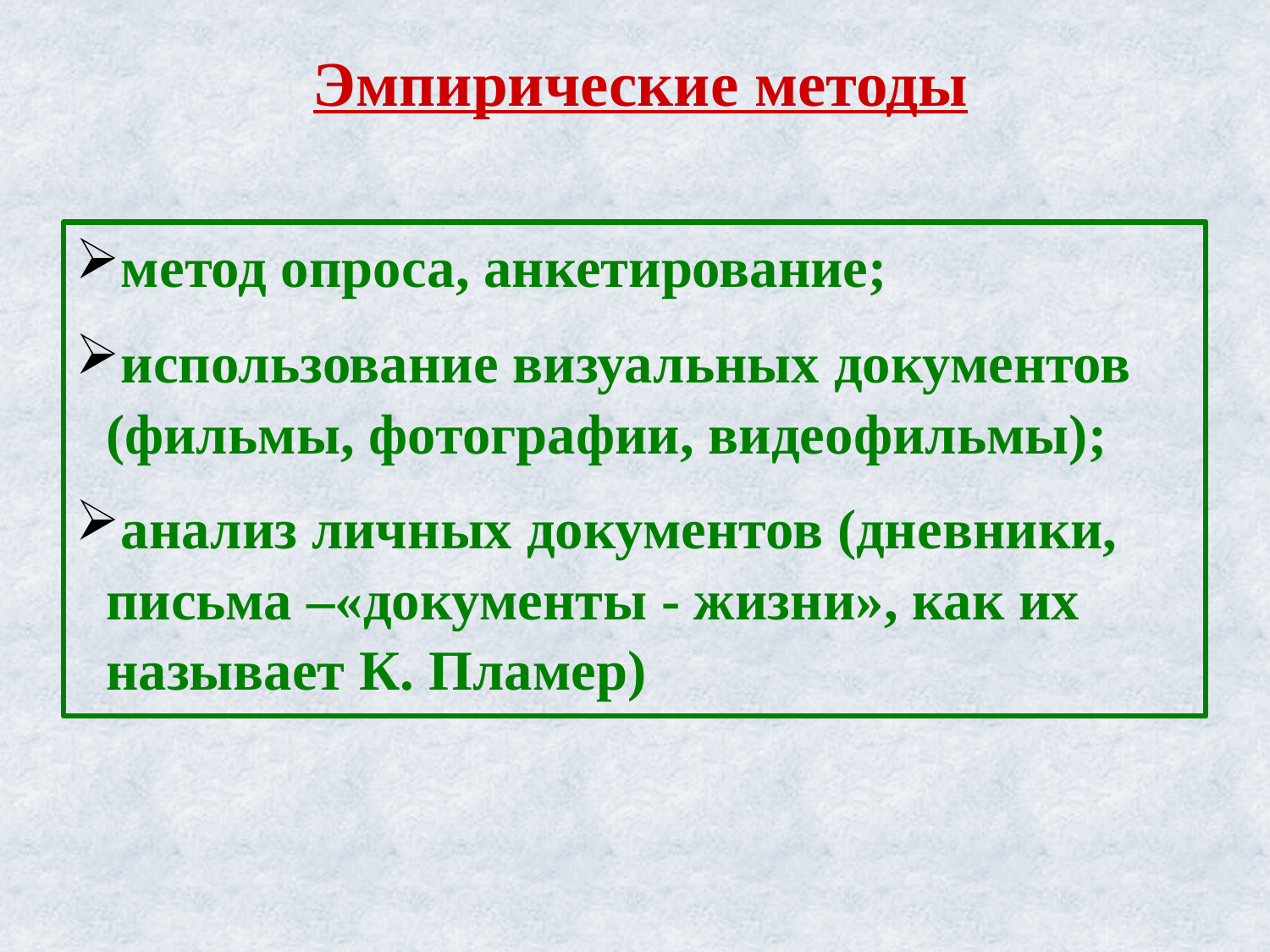

Эмпирические методы
метод опроса, анкетирование;
использование визуальных документов (фильмы, фотографии, видеофильмы);
анализ личных документов (дневники, письма –«документы - жизни», как их называет К. Пламер)